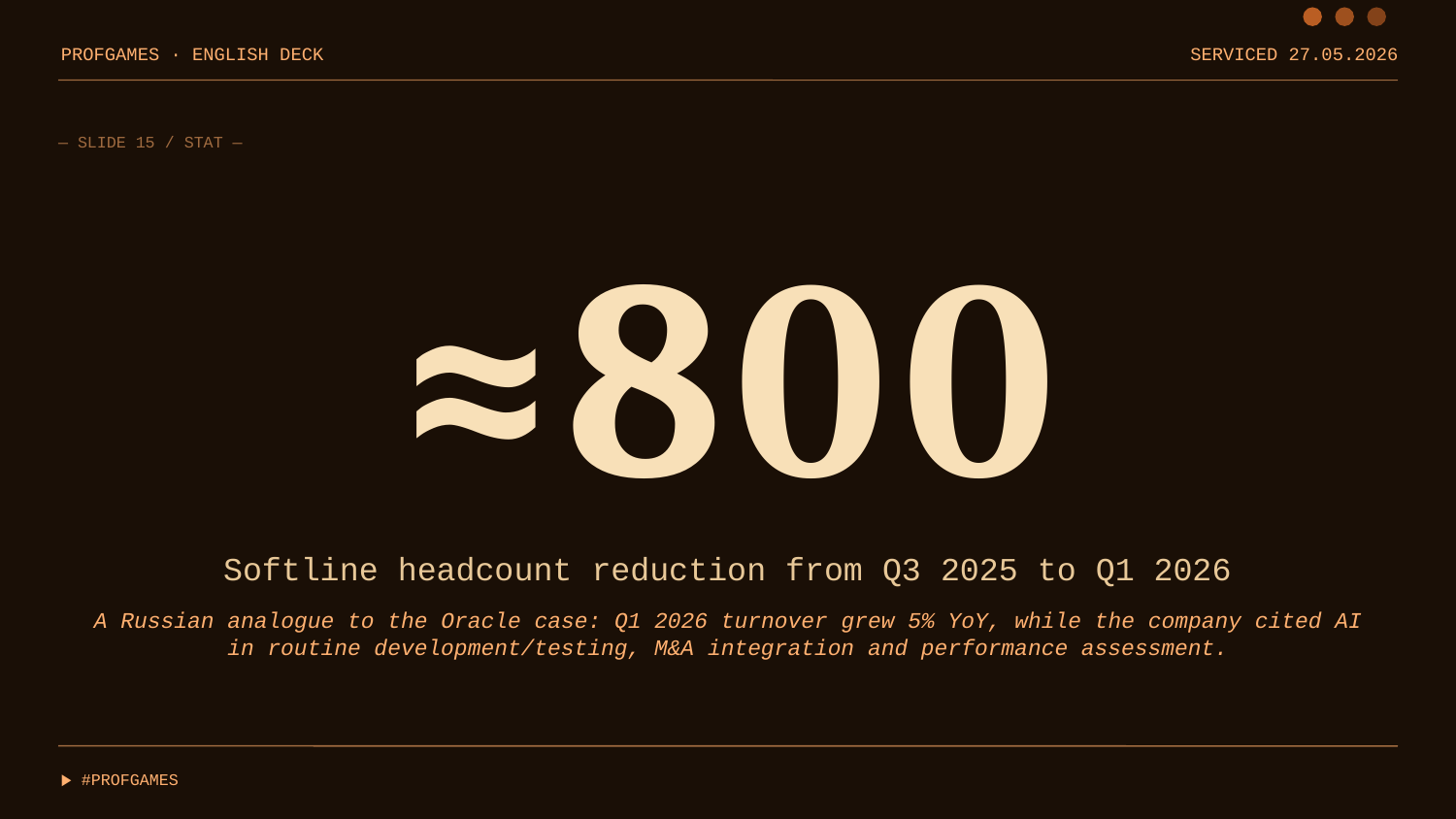

PROFGAMES · ENGLISH DECK
SERVICED 27.05.2026

— SLIDE 15 / STAT —
≈800
Softline headcount reduction from Q3 2025 to Q1 2026
A Russian analogue to the Oracle case: Q1 2026 turnover grew 5% YoY, while the company cited AI in routine development/testing, M&A integration and performance assessment.

▶ #PROFGAMES